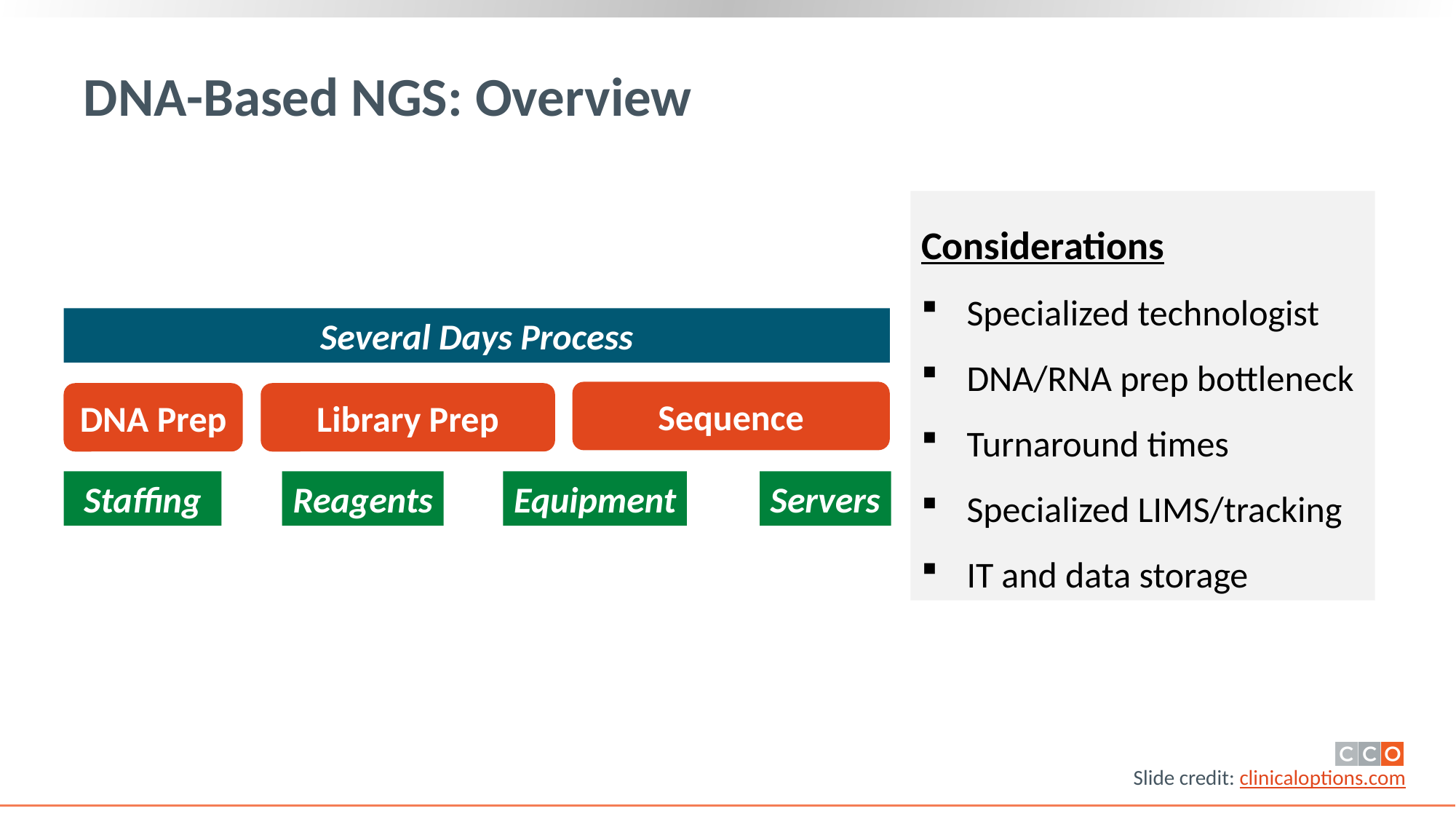

# DNA-Based NGS: Overview
Considerations
Specialized technologist
DNA/RNA prep bottleneck
Turnaround times
Specialized LIMS/tracking
IT and data storage
Several Days Process
Sequence
DNA Prep
Library Prep
Staffing
Reagents
Equipment
Servers